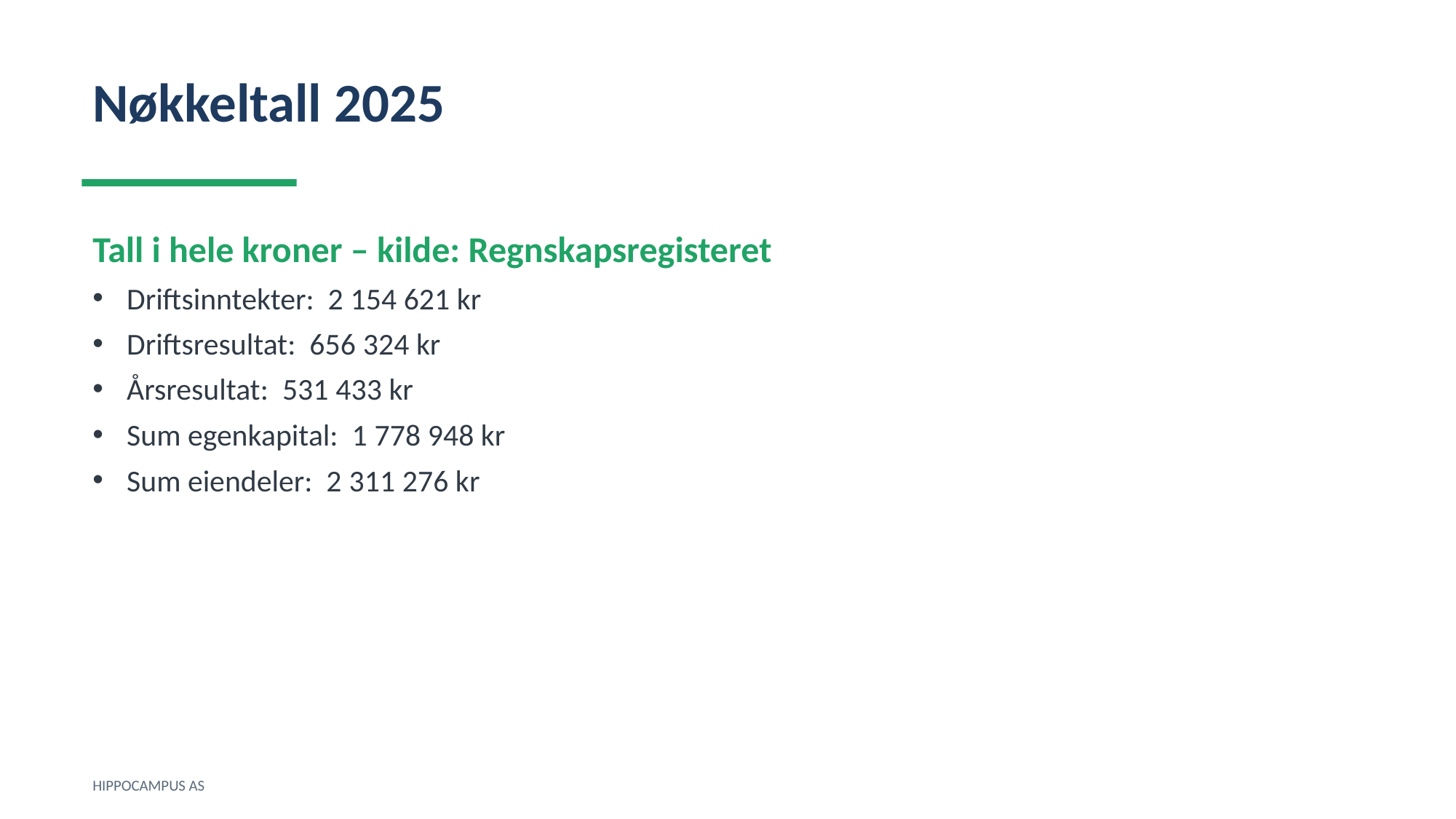

Nøkkeltall 2025

Tall i hele kroner – kilde: Regnskapsregisteret
Driftsinntekter:  2 154 621 kr
Driftsresultat:  656 324 kr
Årsresultat:  531 433 kr
Sum egenkapital:  1 778 948 kr
Sum eiendeler:  2 311 276 kr
HIPPOCAMPUS AS